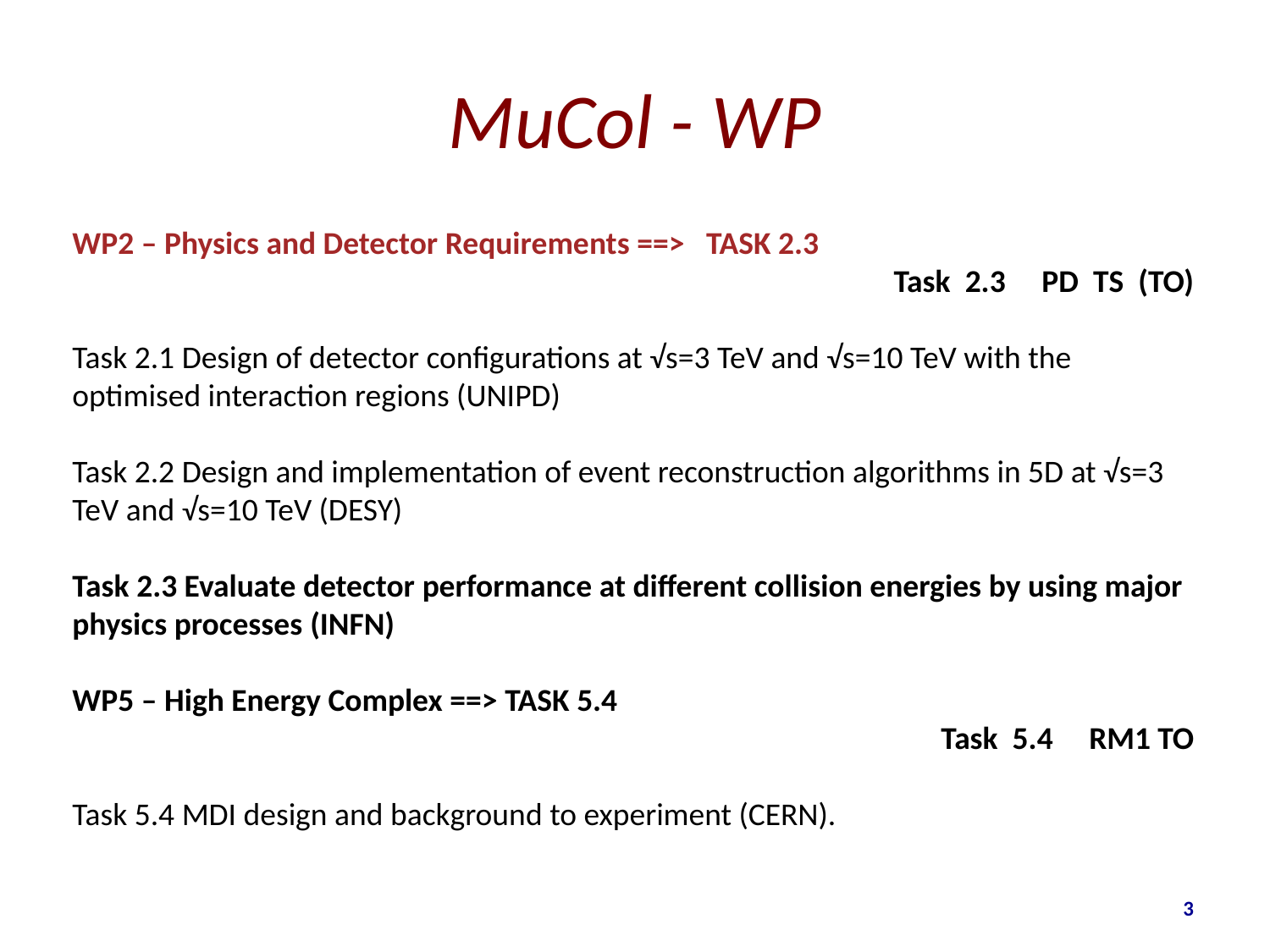

# MuCol - WP
WP2 – Physics and Detector Requirements ==>   TASK 2.3
Task  2.3     PD  TS  (TO)
Task 2.1 Design of detector configurations at √s=3 TeV and √s=10 TeV with the optimised interaction regions (UNIPD)
Task 2.2 Design and implementation of event reconstruction algorithms in 5D at √s=3 TeV and √s=10 TeV (DESY)
Task 2.3 Evaluate detector performance at different collision energies by using major physics processes (INFN)
WP5 – High Energy Complex ==> TASK 5.4
Task  5.4     RM1 TO

Task 5.4 MDI design and background to experiment (CERN).
3